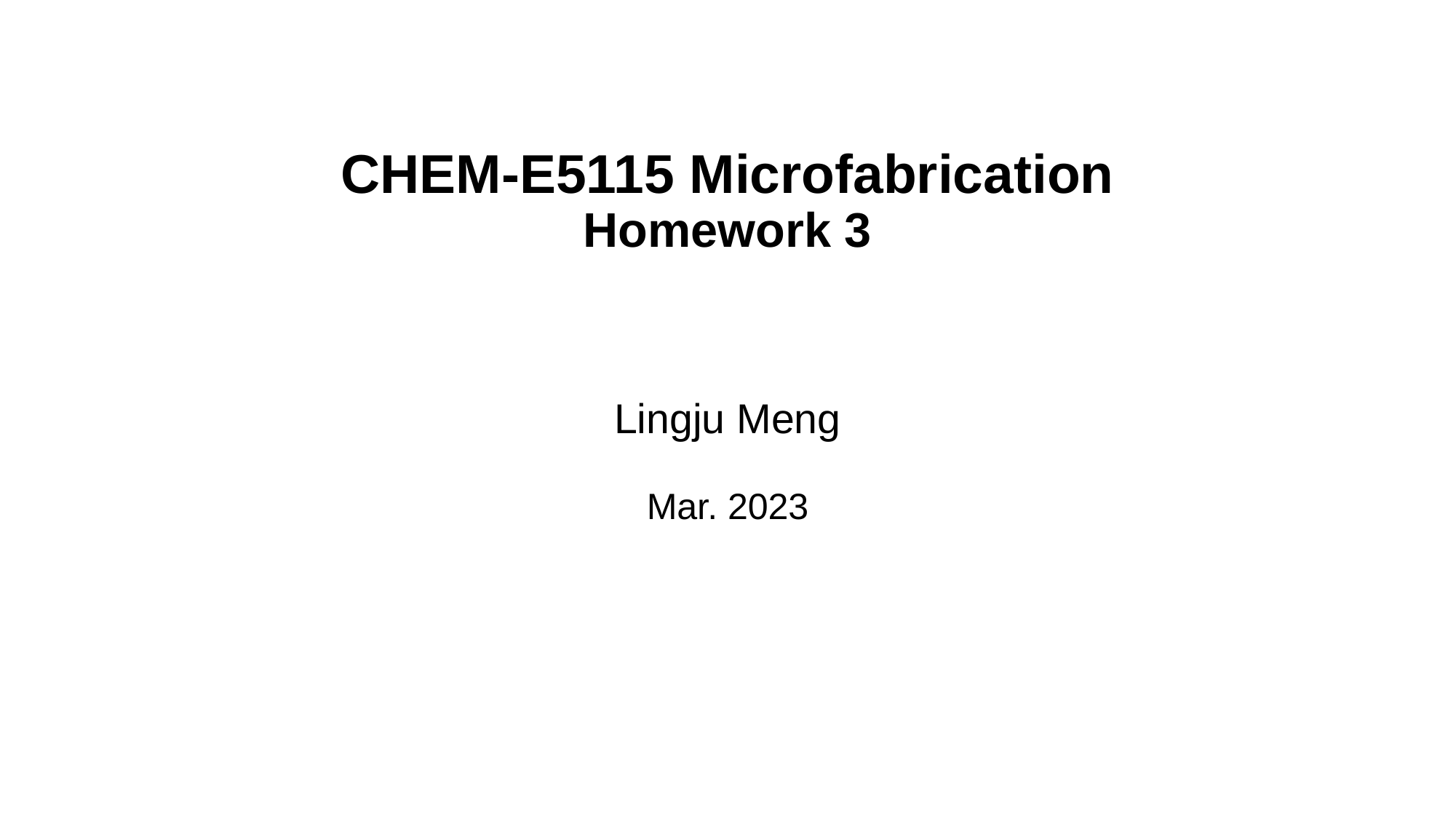

# CHEM-E5115 Microfabrication Homework 3
Lingju Meng

Mar. 2023